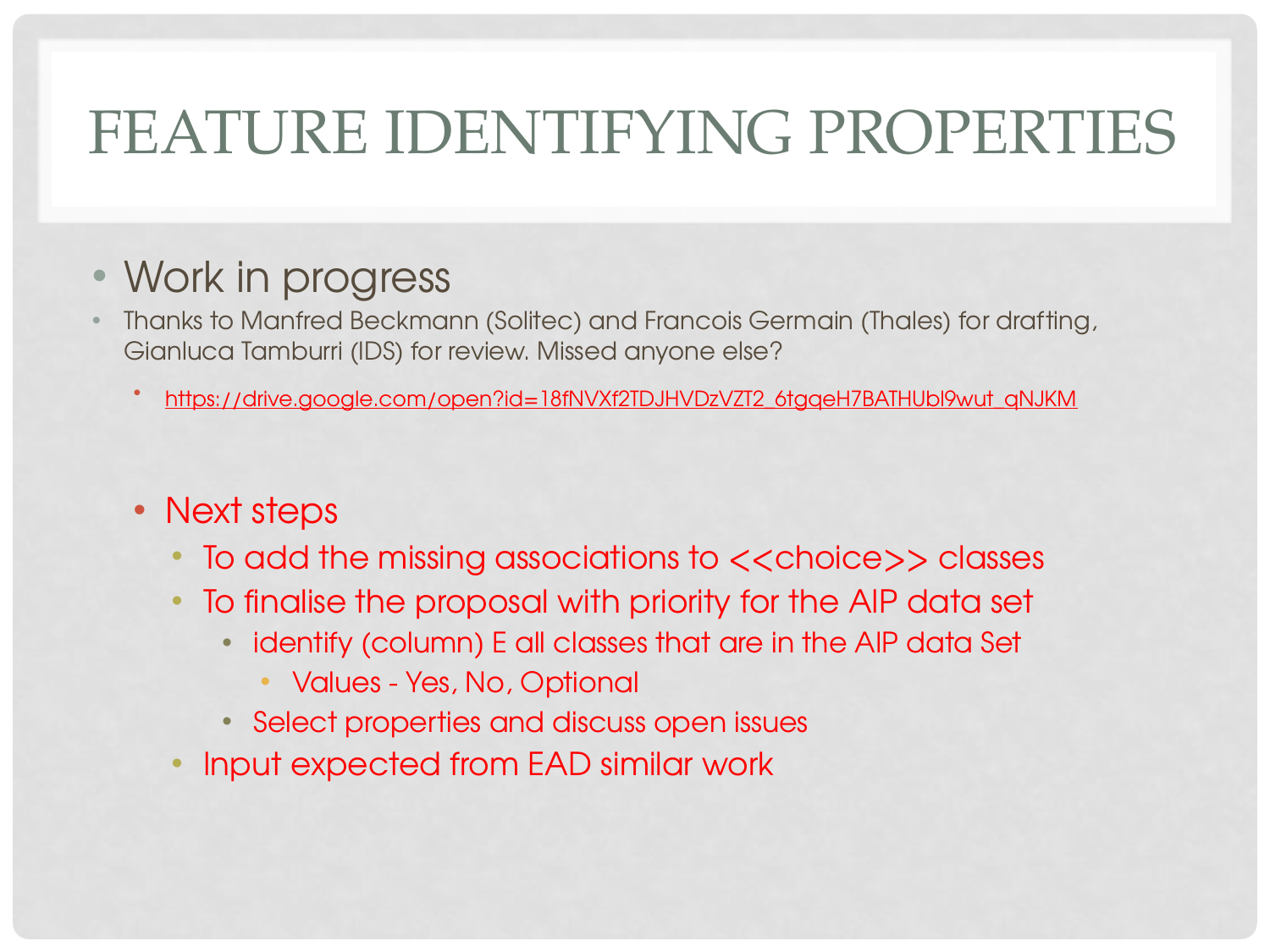

# Feature identifying properties
Work in progress
Thanks to Manfred Beckmann (Solitec) and Francois Germain (Thales) for drafting, Gianluca Tamburri (IDS) for review. Missed anyone else?
https://drive.google.com/open?id=18fNVXf2TDJHVDzVZT2_6tgqeH7BATHUbl9wut_qNJKM

Next steps
To add the missing associations to <<choice>> classes
To finalise the proposal with priority for the AIP data set
identify (column) E all classes that are in the AIP data Set
Values - Yes, No, Optional
Select properties and discuss open issues
Input expected from EAD similar work